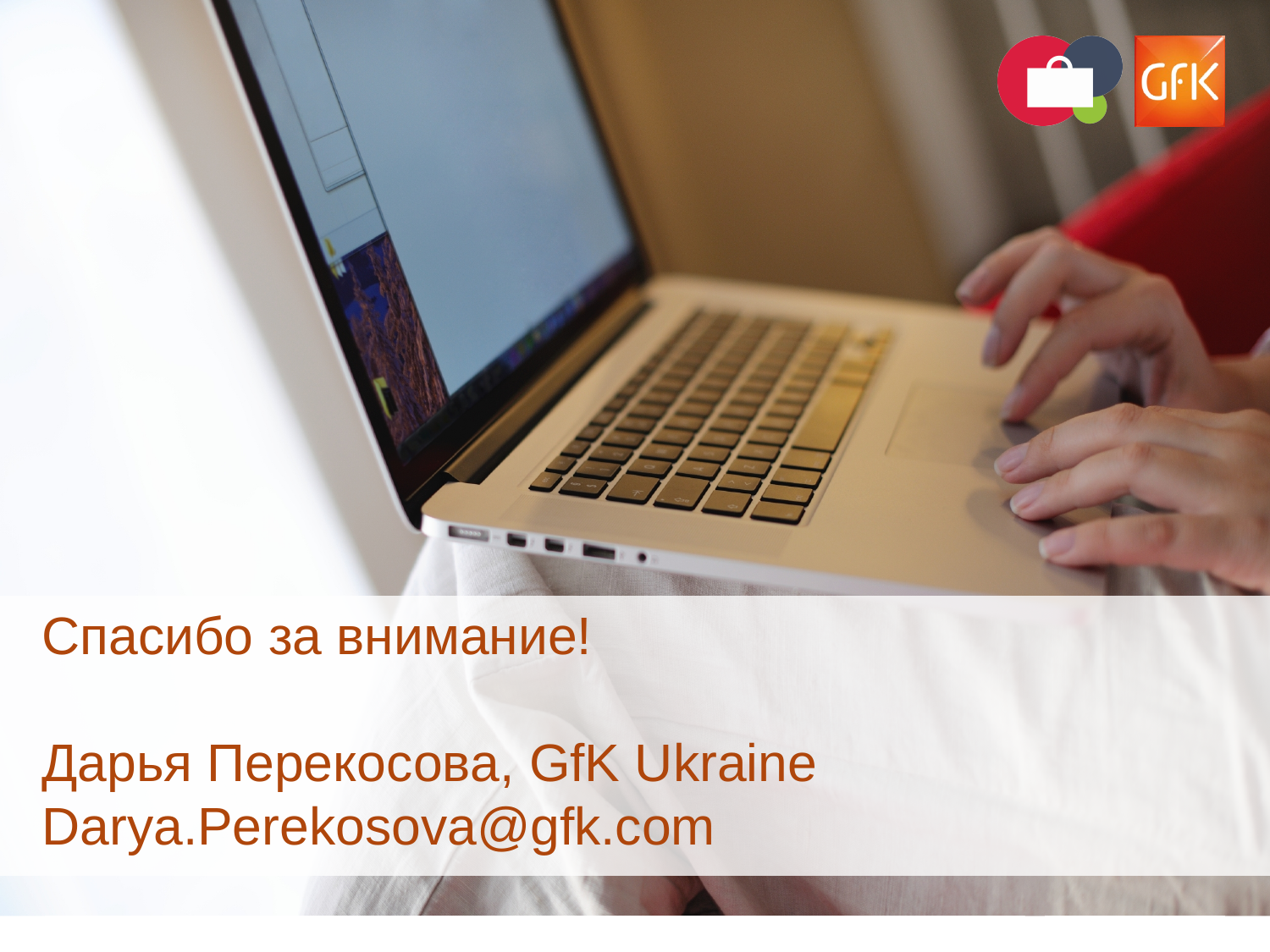

# Спасибо за внимание! Дарья Перекосова, GfK Ukraine Darya.Perekosova@gfk.com